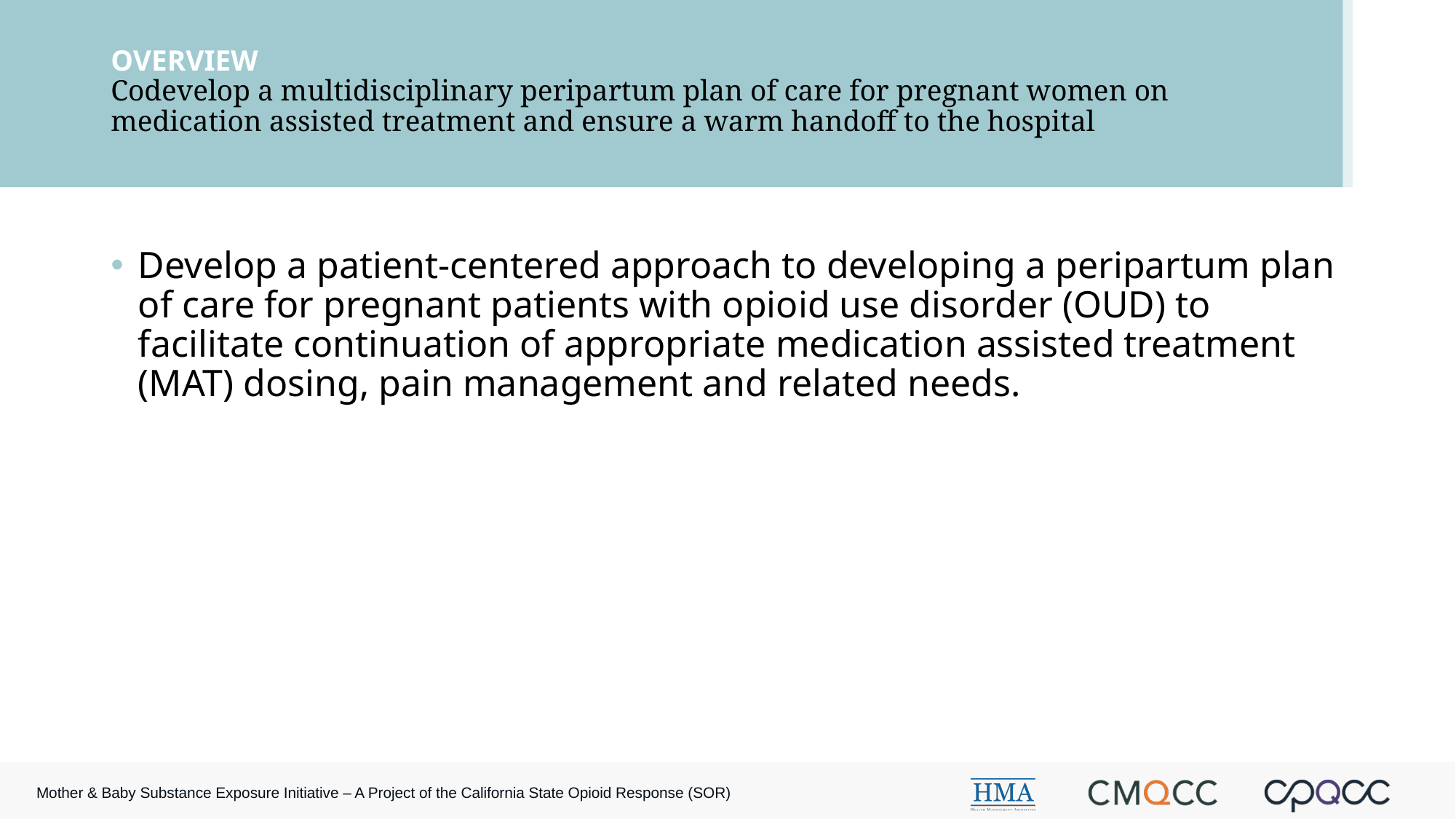

# OVERVIEW Codevelop a multidisciplinary peripartum plan of care for pregnant women on medication assisted treatment and ensure a warm handoff to the hospital
Develop a patient-centered approach to developing a peripartum plan of care for pregnant patients with opioid use disorder (OUD) to facilitate continuation of appropriate medication assisted treatment (MAT) dosing, pain management and related needs.